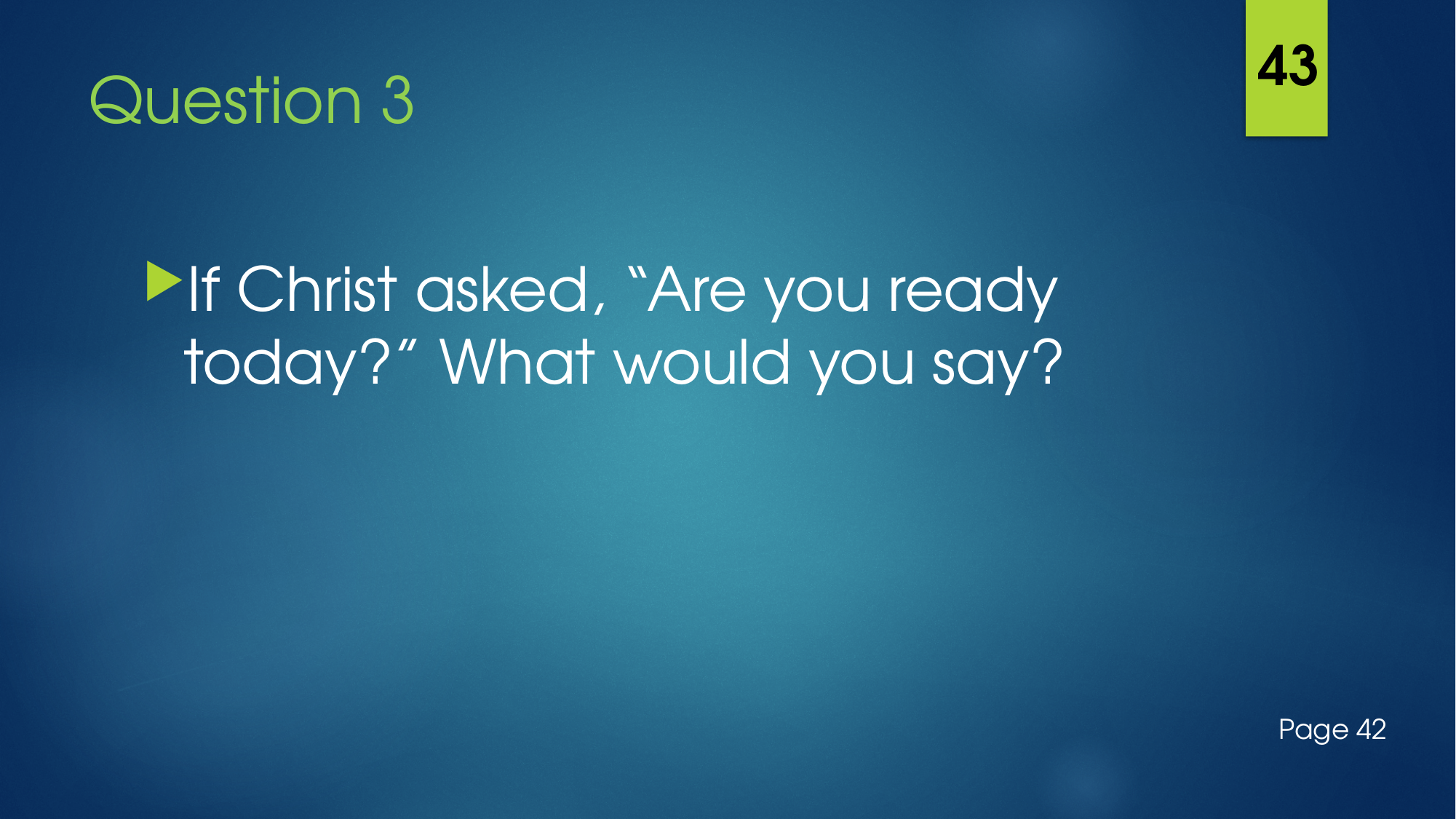

43
# Question 3
If Christ asked, “Are you ready today?” What would you say?
Page 42